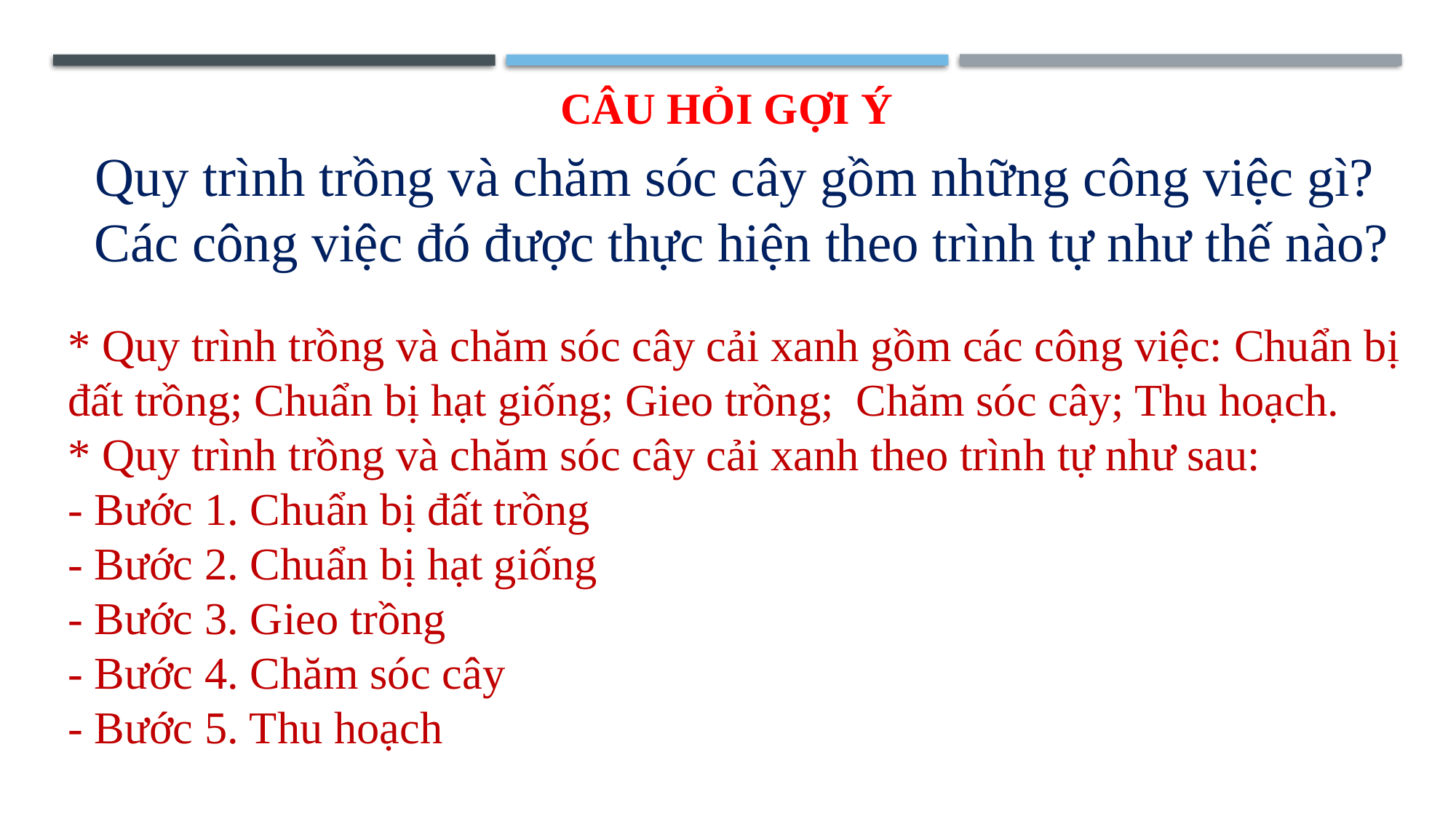

# CÂU HỎI GỢI Ý
Quy trình trồng và chăm sóc cây gồm những công việc gì?
Các công việc đó được thực hiện theo trình tự như thế nào?

* Quy trình trồng và chăm sóc cây cải xanh gồm các công việc: Chuẩn bị đất trồng; Chuẩn bị hạt giống; Gieo trồng;  Chăm sóc cây; Thu hoạch.
* Quy trình trồng và chăm sóc cây cải xanh theo trình tự như sau:
- Bước 1. Chuẩn bị đất trồng
- Bước 2. Chuẩn bị hạt giống
- Bước 3. Gieo trồng
- Bước 4. Chăm sóc cây
- Bước 5. Thu hoạch